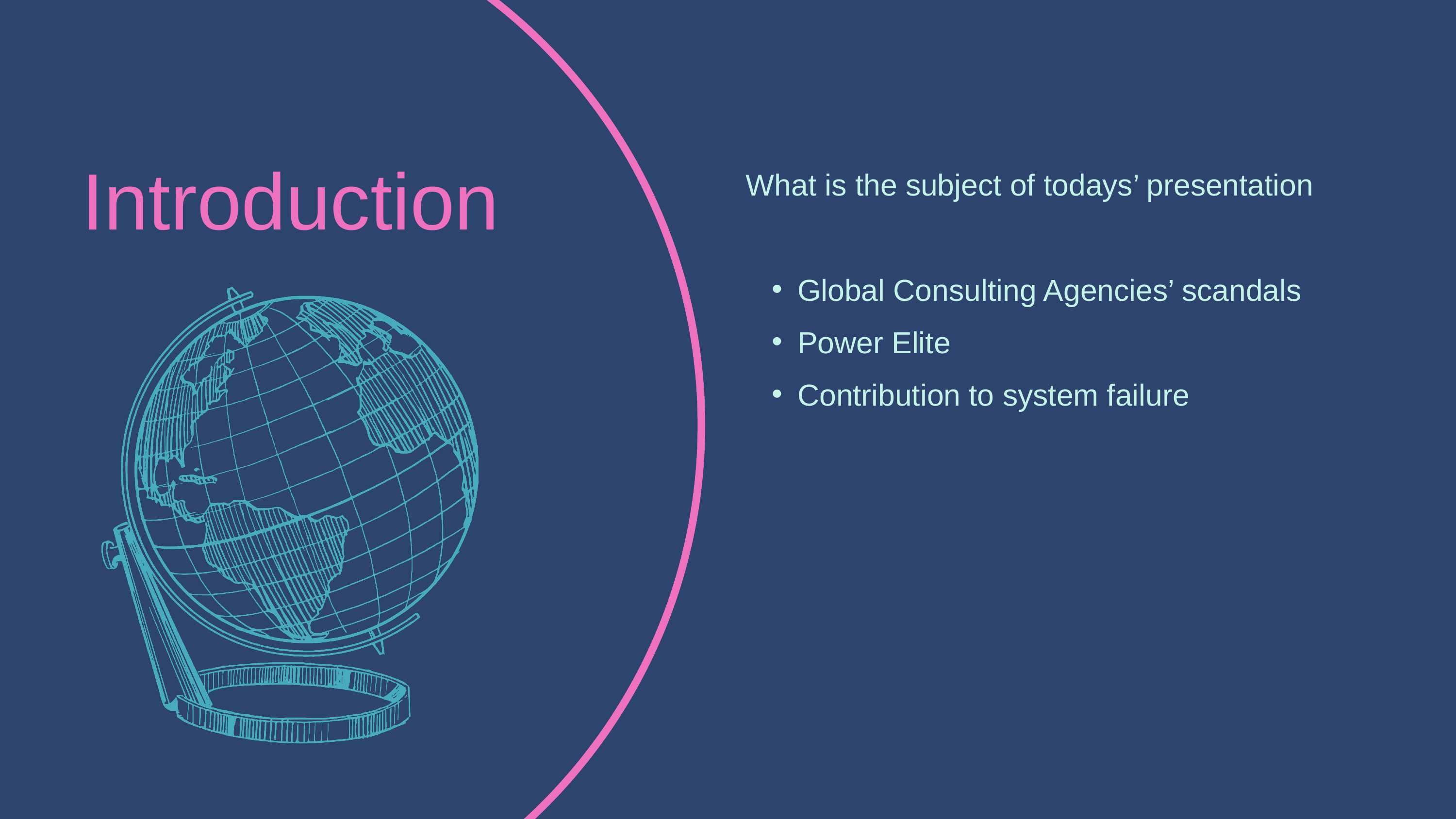

What is the subject of todays’ presentation

Global Consulting Agencies’ scandals
Power Elite
Contribution to system failure
Introduction